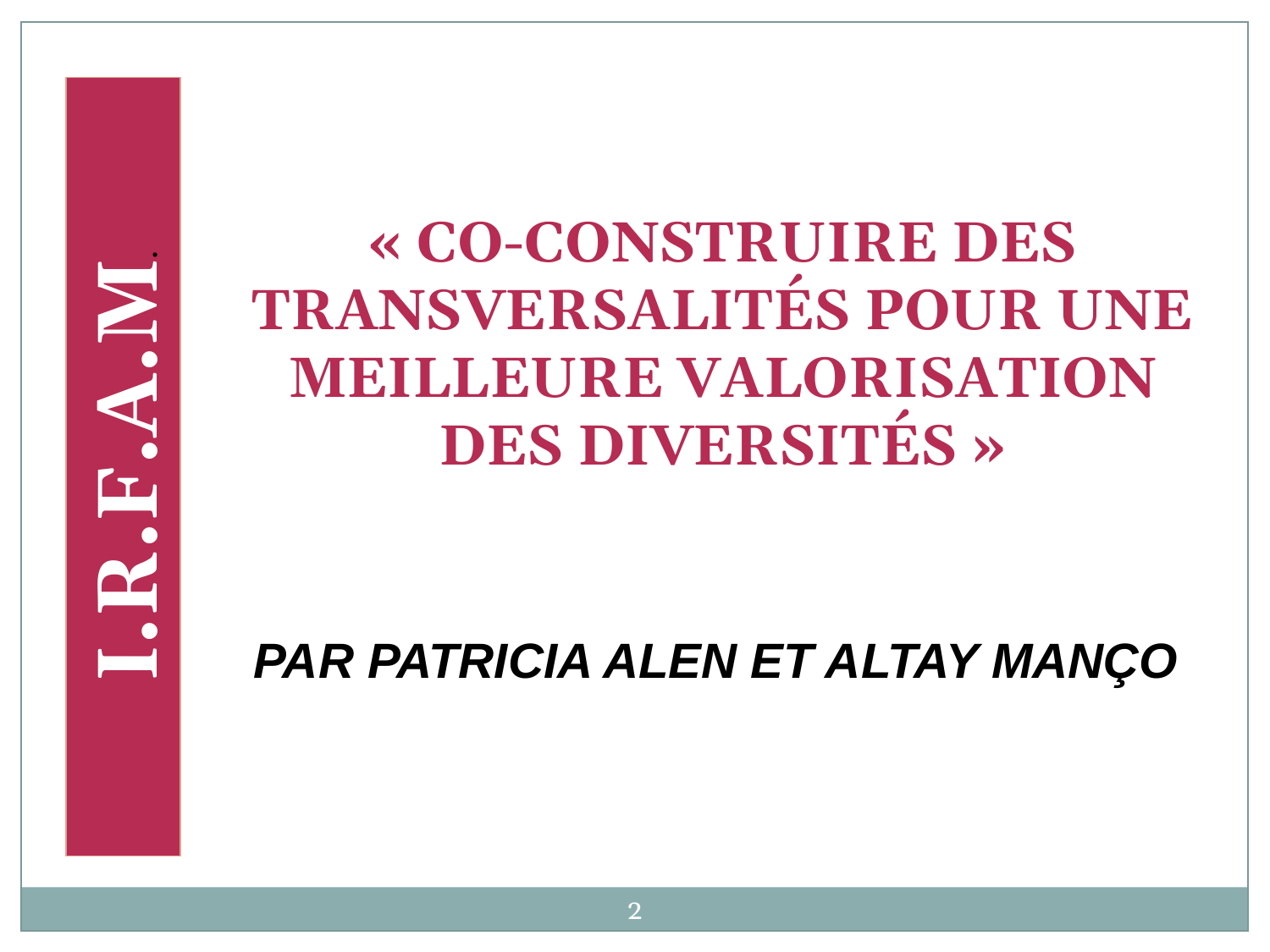

« CO-CONSTRUIRE DES TRANSVERSALITÉS POUR UNE MEILLEURE VALORISATION DES DIVERSITÉS »

PAR PATRICIA ALEN ET ALTAY MANÇO

I.R.F.A.M.
2